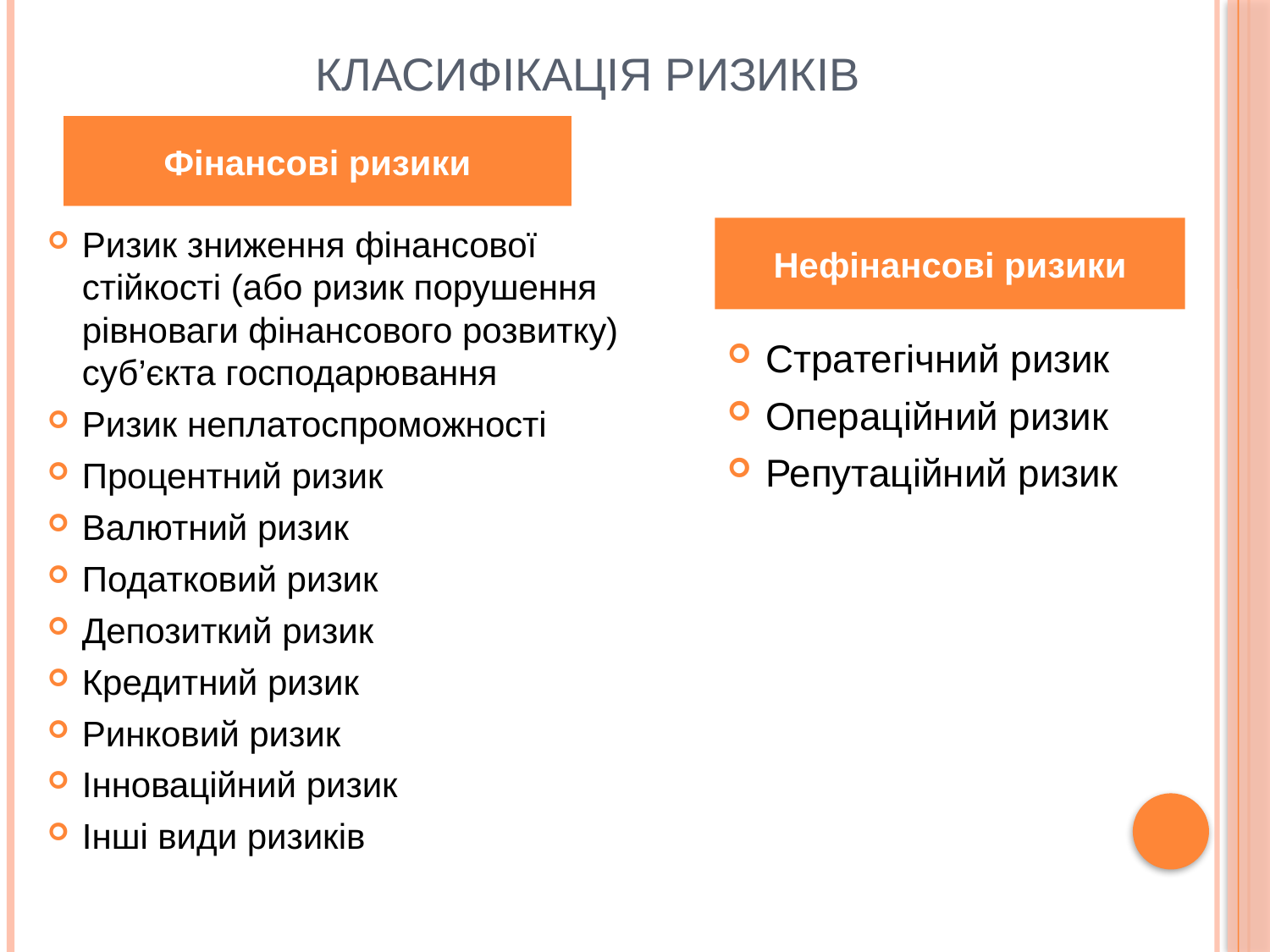

# Класифікація ризиків
Фінансові ризики
Ризик зниження фінансової стійкості (або ризик порушення рівноваги фінансового розвитку) суб’єкта господарювання
Ризик неплатоспроможності
Процентний ризик
Валютний ризик
Податковий ризик
Депозиткий ризик
Кредитний ризик
Ринковий ризик
Інноваційний ризик
Інші види ризиків
Нефінансові ризики
Стратегічний ризик
Операційний ризик
Репутаційний ризик